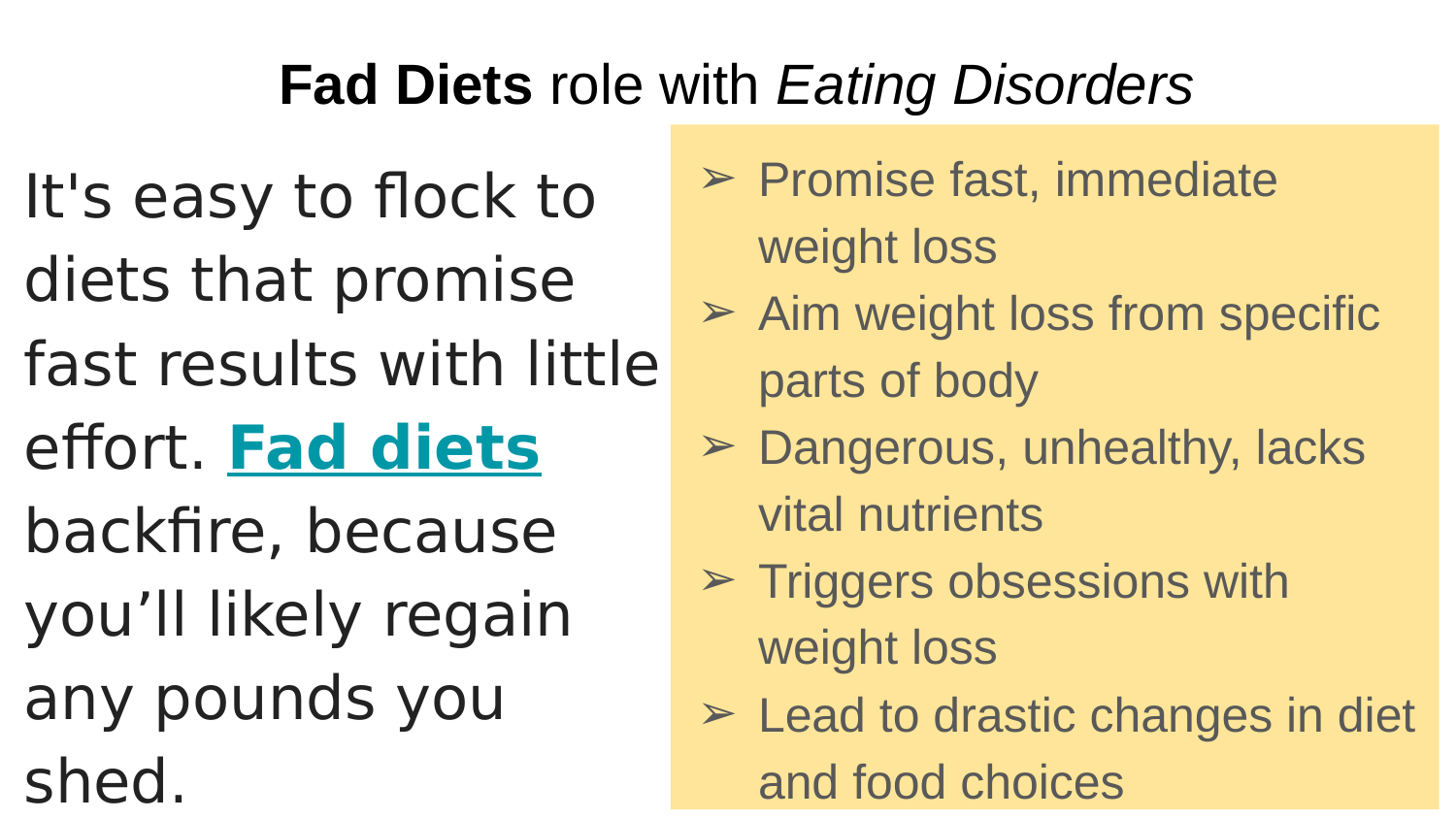

# Fad Diets role with Eating Disorders
Promise fast, immediate weight loss
Aim weight loss from specific parts of body
Dangerous, unhealthy, lacks vital nutrients
Triggers obsessions with weight loss
Lead to drastic changes in diet and food choices

It's easy to flock to diets that promise fast results with little effort. Fad diets backfire, because you’ll likely regain any pounds you shed.